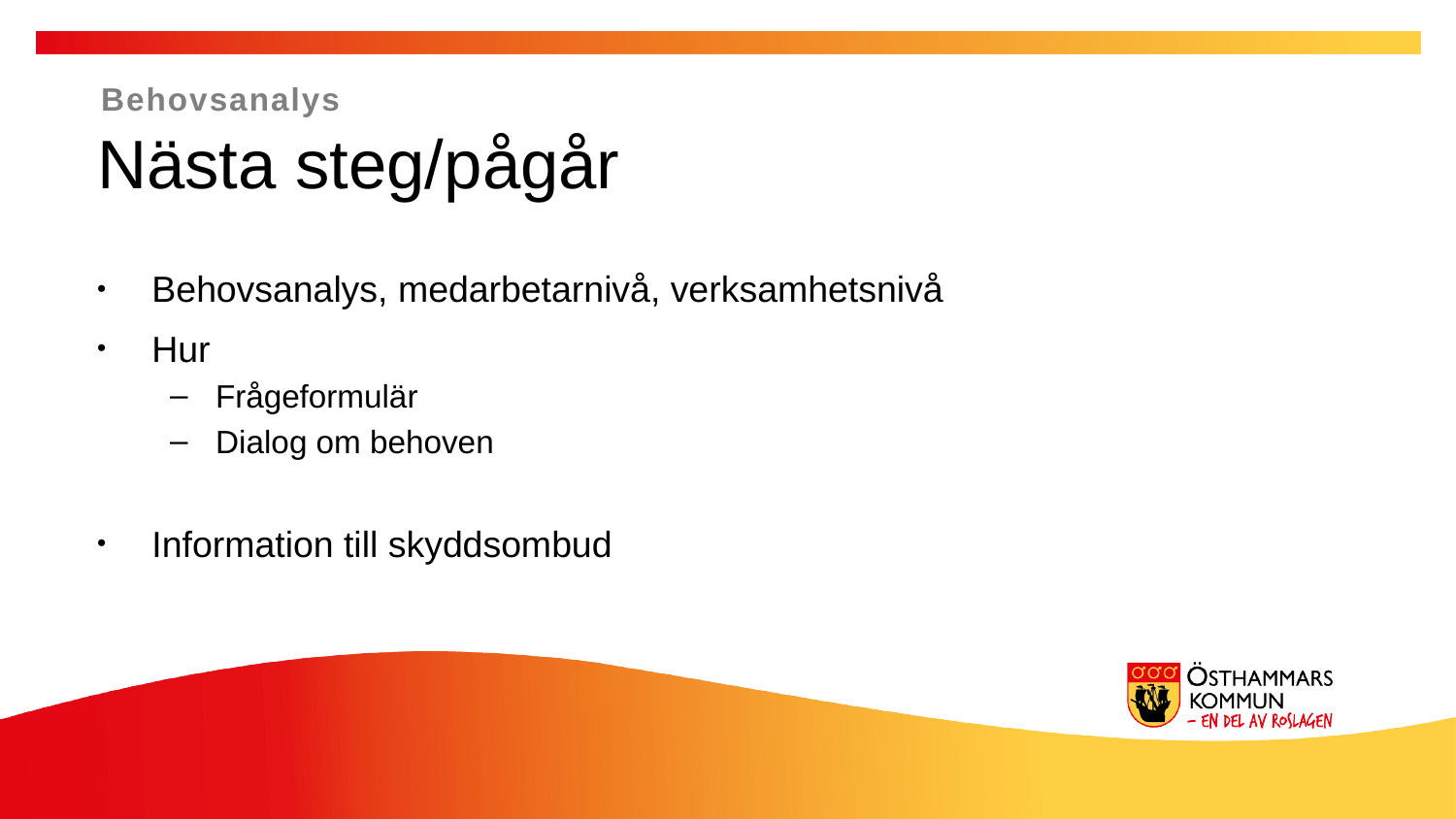

Behovsanalys
Nästa steg/pågår
Behovsanalys, medarbetarnivå, verksamhetsnivå
Hur
Frågeformulär
Dialog om behoven

Information till skyddsombud